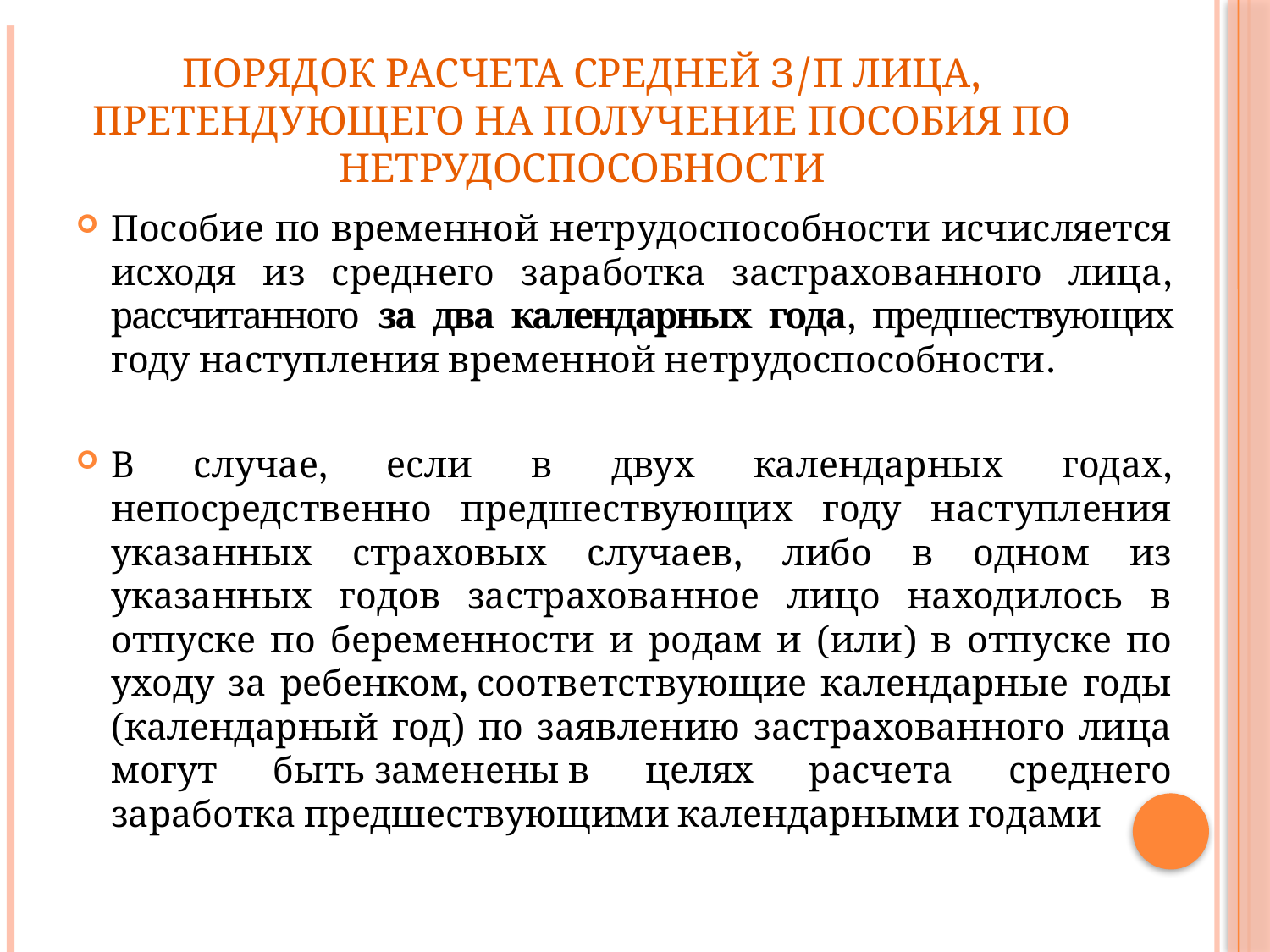

# Порядок расчета средней з/п лица, претендующего на получение пособия по нетрудоспособности
Пособие по временной нетрудоспособности исчисляется исходя из среднего заработка застрахованного лица, рассчитанного за два календарных года, предшествующих году наступления временной нетрудоспособности.

В случае, если в двух календарных годах, непосредственно предшествующих году наступления указанных страховых случаев, либо в одном из указанных годов застрахованное лицо находилось в отпуске по беременности и родам и (или) в отпуске по уходу за ребенком, соответствующие календарные годы (календарный год) по заявлению застрахованного лица могут быть заменены в целях расчета среднего заработка предшествующими календарными годами